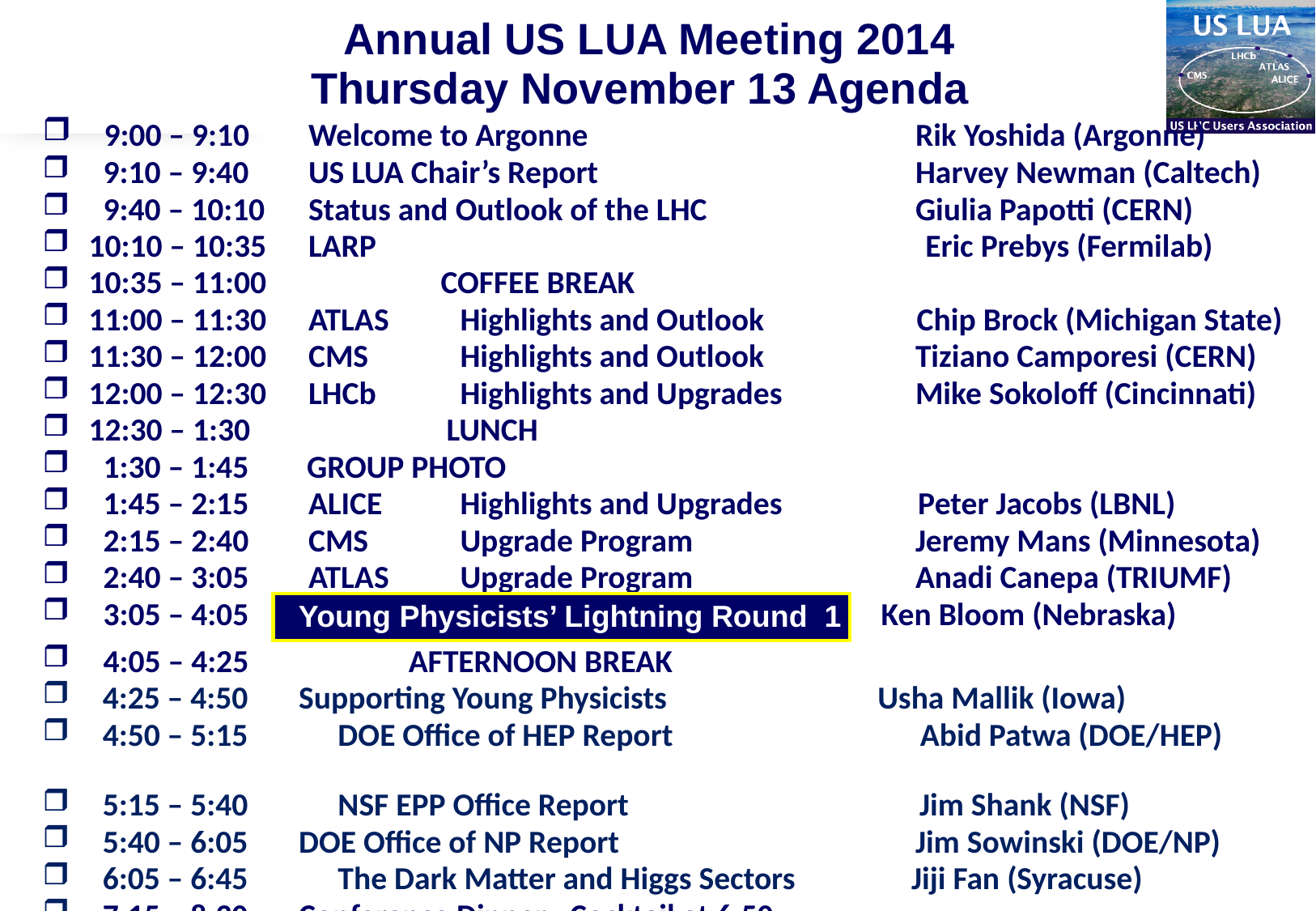

Annual US LUA Meeting 2014 Thursday November 13 Agenda

  9:00 – 9:10 		Welcome to Argonne	               	Rik Yoshida (Argonne)
  9:10 – 9:40  	US LUA Chair’s Report	                	Harvey Newman (Caltech)
  9:40 – 10:10   	Status and Outlook of the LHC	               	Giulia Papotti (CERN)
10:10 – 10:35 	LARP	                                                                Eric Prebys (Fermilab)
10:35 – 11:00                        COFFEE BREAK
11:00 – 11:30  	ATLAS  	Highlights and Outlook                     Chip Brock (Michigan State)
11:30 – 12:00  	CMS 	Highlights and Outlook        	Tiziano Camporesi (CERN)
12:00 – 12:30  	LHCb 	Highlights and Upgrades		Mike Sokoloff (Cincinnati)
12:30 – 1:30                           LUNCH
  1:30 – 1:45        GROUP PHOTO
  1:45 – 2:15        	ALICE   	Highlights and Upgrades	                  Peter Jacobs (LBNL)
  2:15 – 2:40       	CMS 	Upgrade Program		Jeremy Mans (Minnesota)
  2:40 – 3:05       	ATLAS 	Upgrade Program                             	Anadi Canepa (TRIUMF)
  3:05 – 4:05                                                                                       Ken Bloom (Nebraska)
  4:05 – 4:25                      AFTERNOON BREAK
   4:25 – 4:50       Supporting Young Physicists                             Usha Mallik (Iowa)
   4:50 – 5:15 	   DOE Office of HEP Report                                  Abid Patwa (DOE/HEP)
   5:15 – 5:40   	   NSF EPP Office Report                                        Jim Shank (NSF)
   5:40 – 6:05       DOE Office of NP Report                                 	 Jim Sowinski (DOE/NP)
   6:05 – 6:45 	   The Dark Matter and Higgs Sectors                Jiji Fan (Syracuse)
   7:15 – 8:30       Conference Dinner;  Cocktail at 6:50

   Young Physicists’ Lightning Round  1